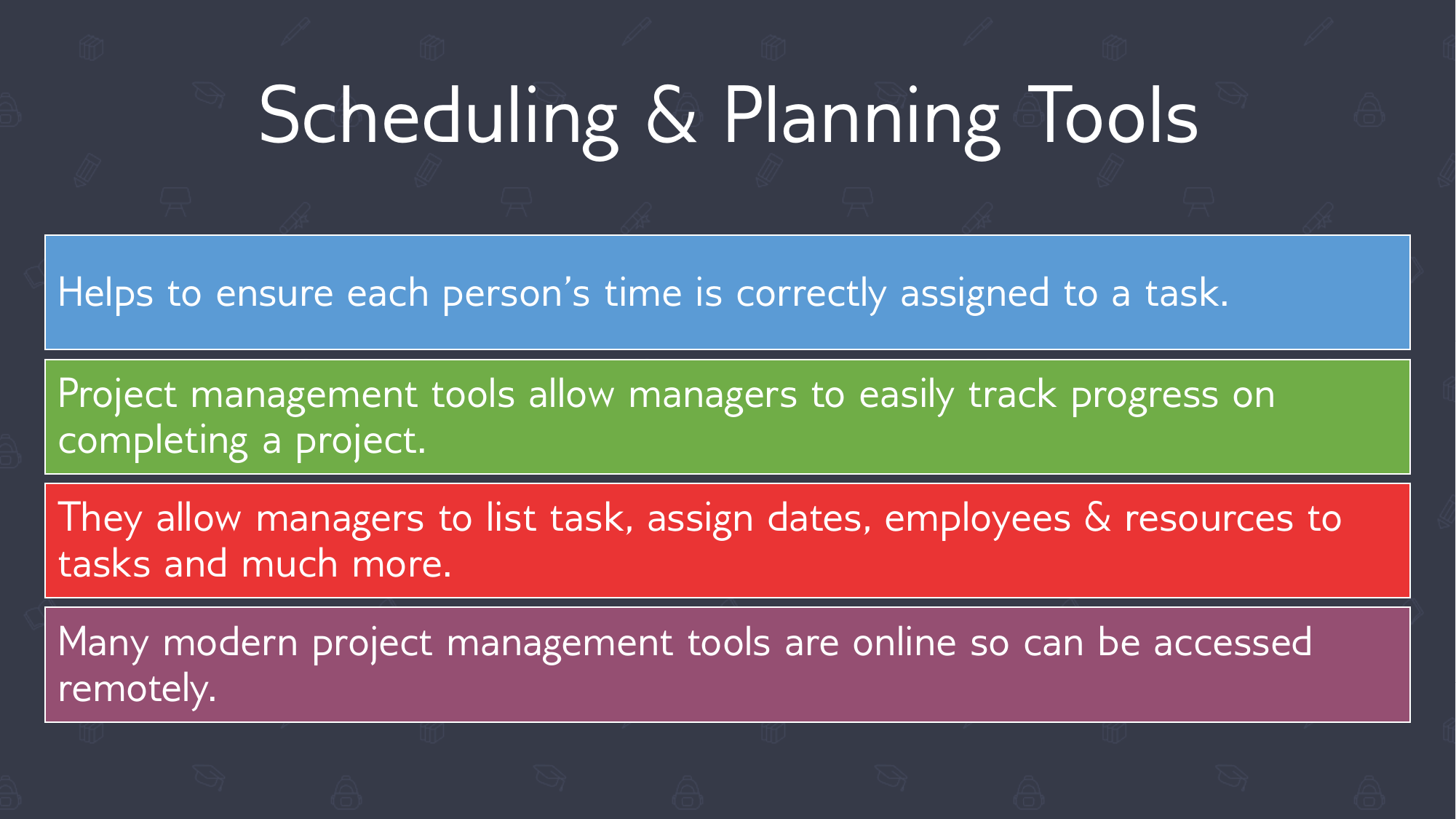

# Scheduling & Planning Tools
Helps to ensure each person’s time is correctly assigned to a task.
Project management tools allow managers to easily track progress on completing a project.
They allow managers to list task, assign dates, employees & resources to tasks and much more.
Many modern project management tools are online so can be accessed remotely.